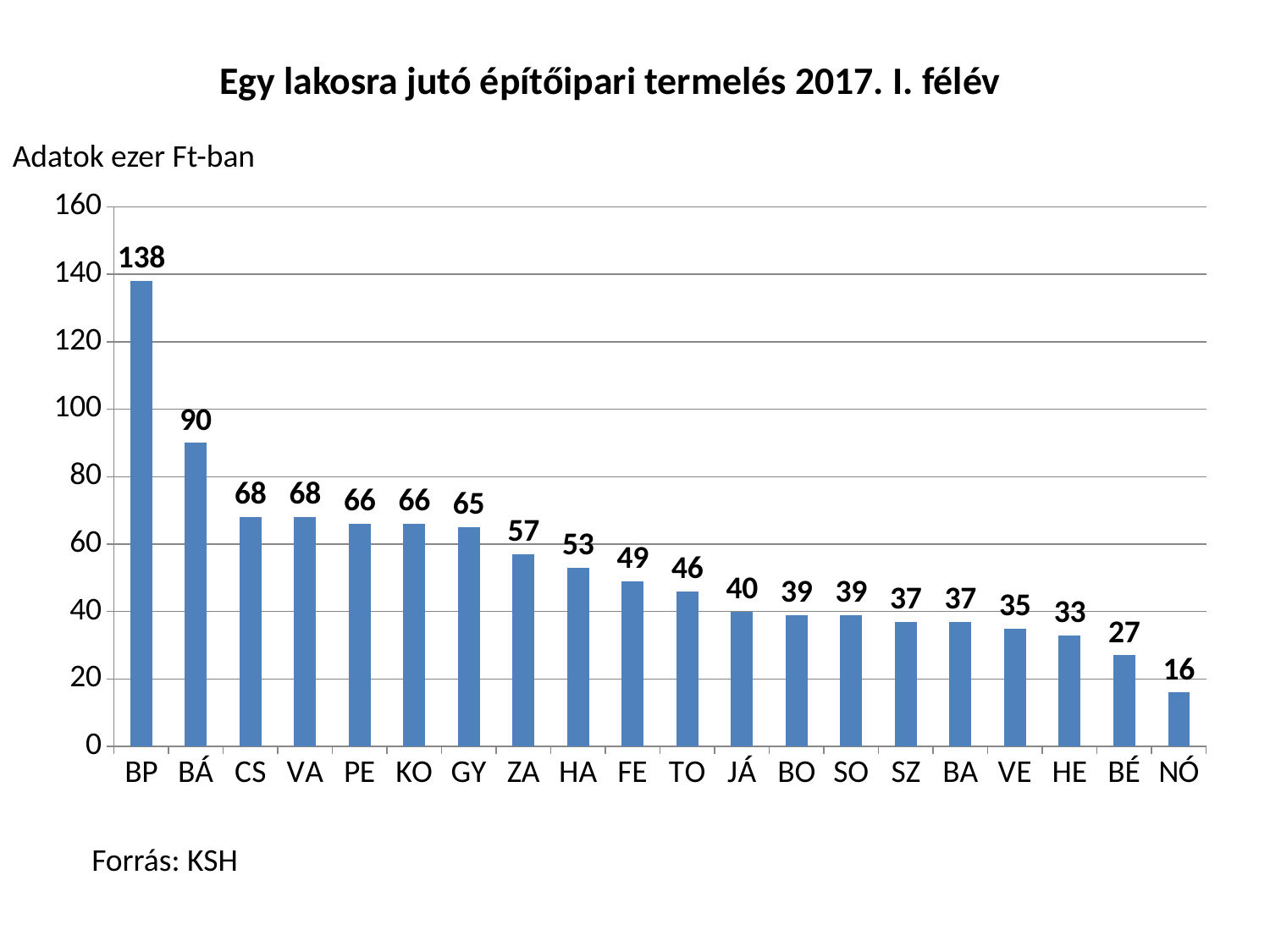

Egy lakosra jutó építőipari termelés 2017. I. félév
Adatok ezer Ft-ban

### Chart

| Category |  |
|---|---|
| BP | 138.0 |
| BÁ | 90.0 |
| CS | 68.0 |
| VA | 68.0 |
| PE | 66.0 |
| KO | 66.0 |
| GY | 65.0 |
| ZA | 57.0 |
| HA | 53.0 |
| FE | 49.0 |
| TO | 46.0 |
| JÁ | 40.0 |
| BO | 39.0 |
| SO | 39.0 |
| SZ | 37.0 |
| BA | 37.0 |
| VE | 35.0 |
| HE | 33.0 |
| BÉ | 27.0 |
| NÓ | 16.0 |
Forrás: KSH